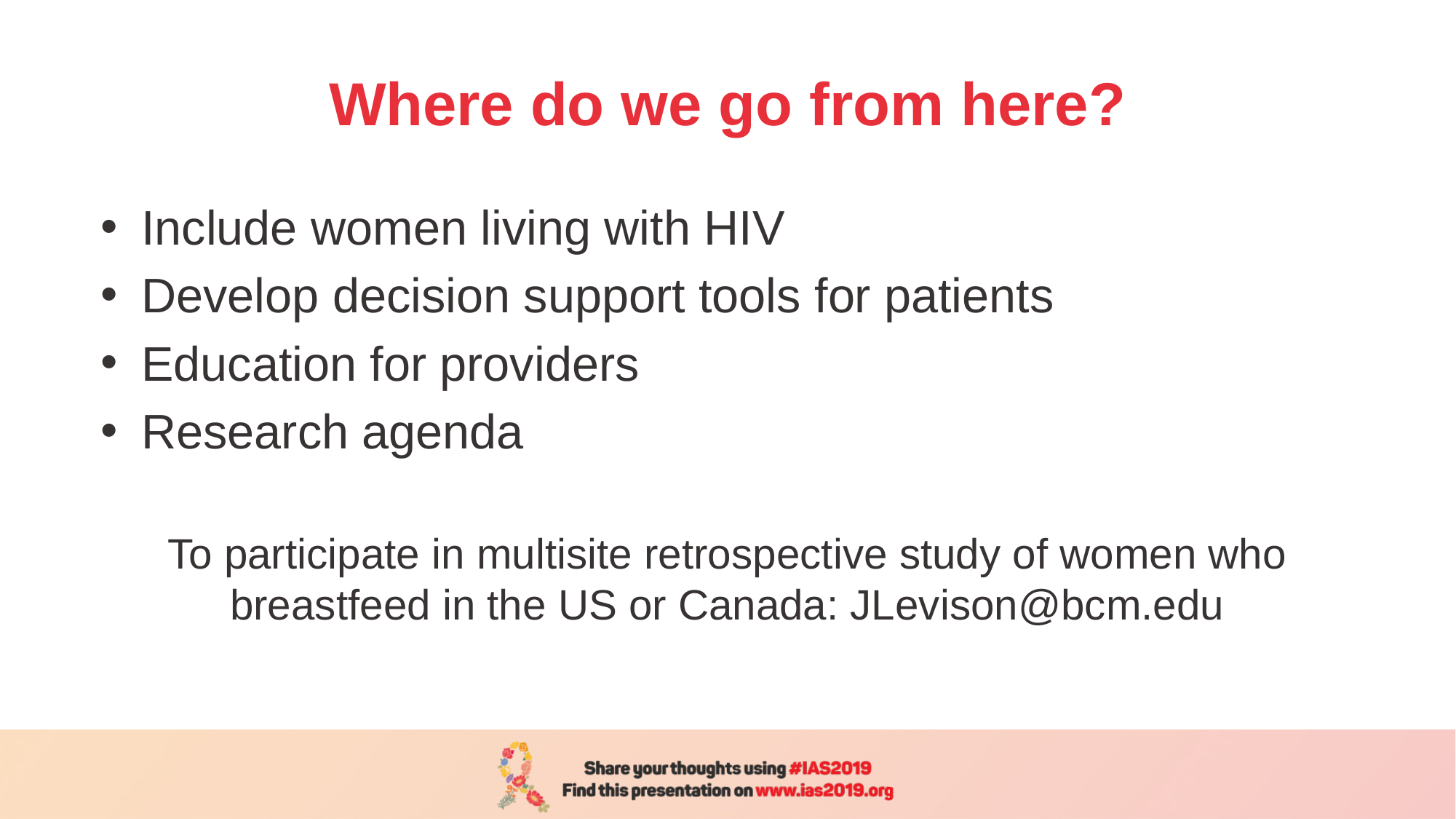

# Where do we go from here?
Include women living with HIV
Develop decision support tools for patients
Education for providers
Research agenda

To participate in multisite retrospective study of women who breastfeed in the US or Canada: JLevison@bcm.edu